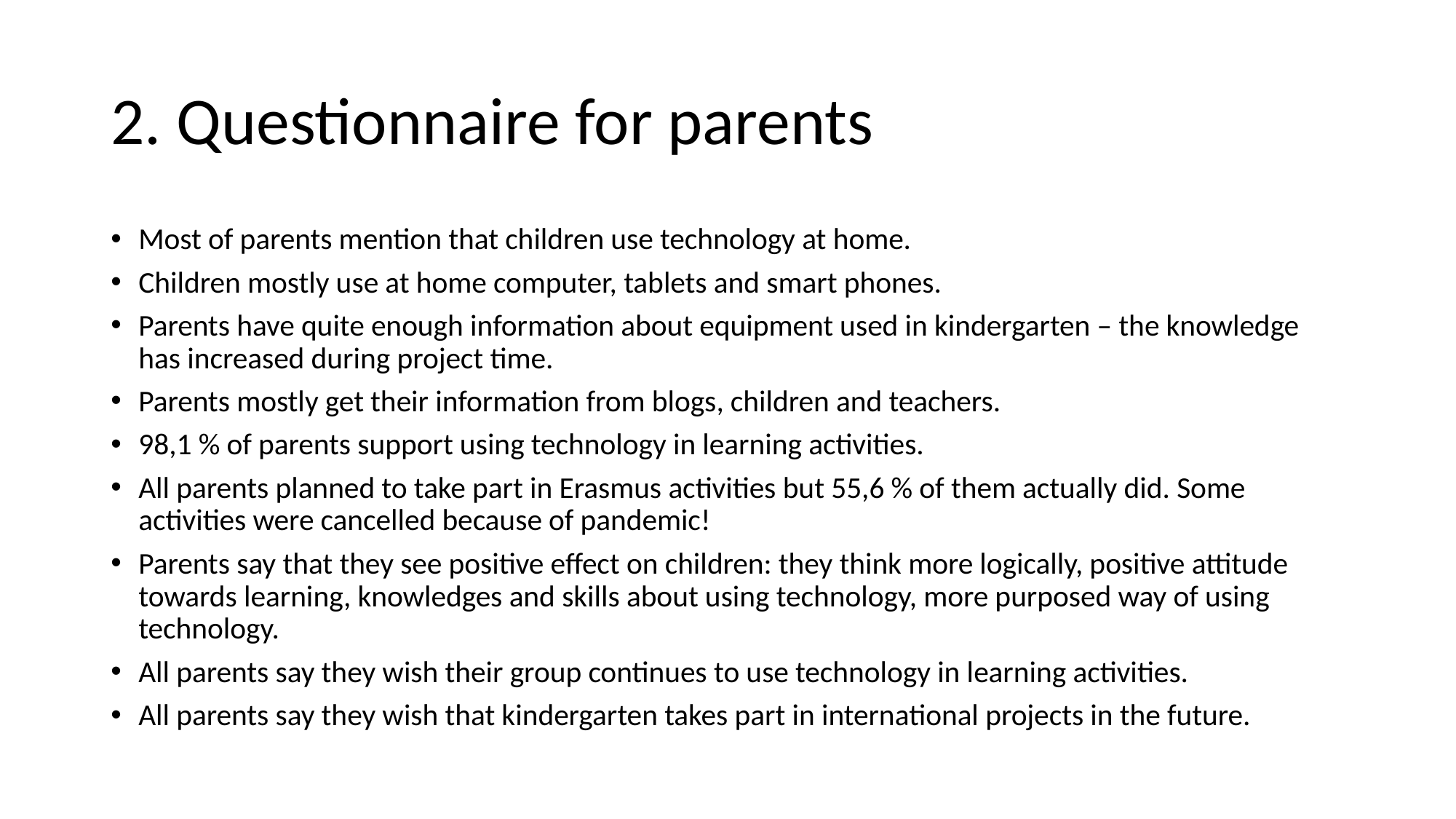

# 2. Questionnaire for parents
Most of parents mention that children use technology at home.
Children mostly use at home computer, tablets and smart phones.
Parents have quite enough information about equipment used in kindergarten – the knowledge has increased during project time.
Parents mostly get their information from blogs, children and teachers.
98,1 % of parents support using technology in learning activities.
All parents planned to take part in Erasmus activities but 55,6 % of them actually did. Some activities were cancelled because of pandemic!
Parents say that they see positive effect on children: they think more logically, positive attitude towards learning, knowledges and skills about using technology, more purposed way of using technology.
All parents say they wish their group continues to use technology in learning activities.
All parents say they wish that kindergarten takes part in international projects in the future.